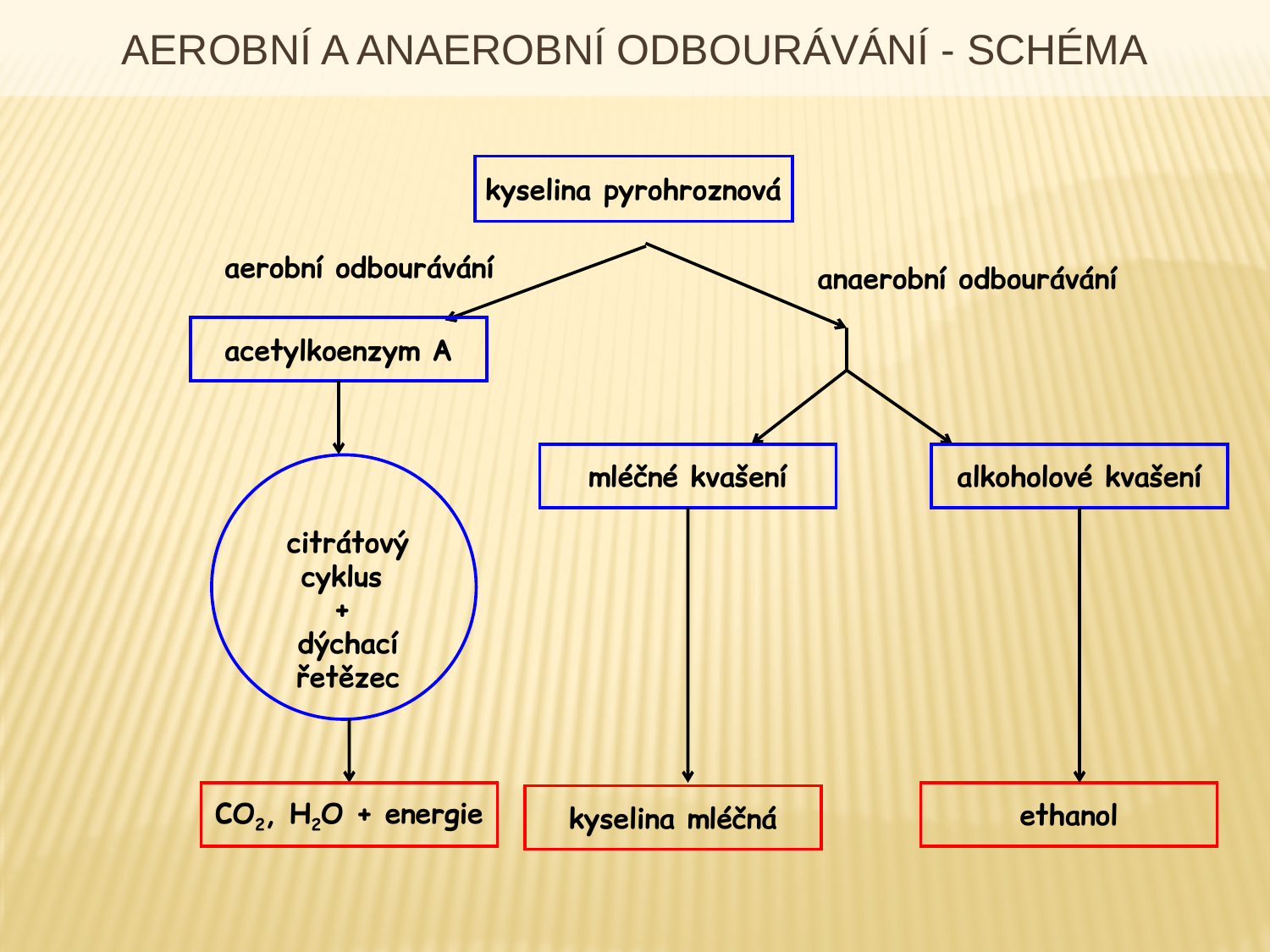

Aerobní a anaerobní odbourávání - schéma
kyselina pyrohroznová

aerobní odbourávání

anaerobní odbourávání
acetylkoenzym A

mléčné kvašení
alkoholové kvašení

citrátový cyklus
+
dýchací řetězec

CO2, H2O + energie
ethanol
kyselina mléčná